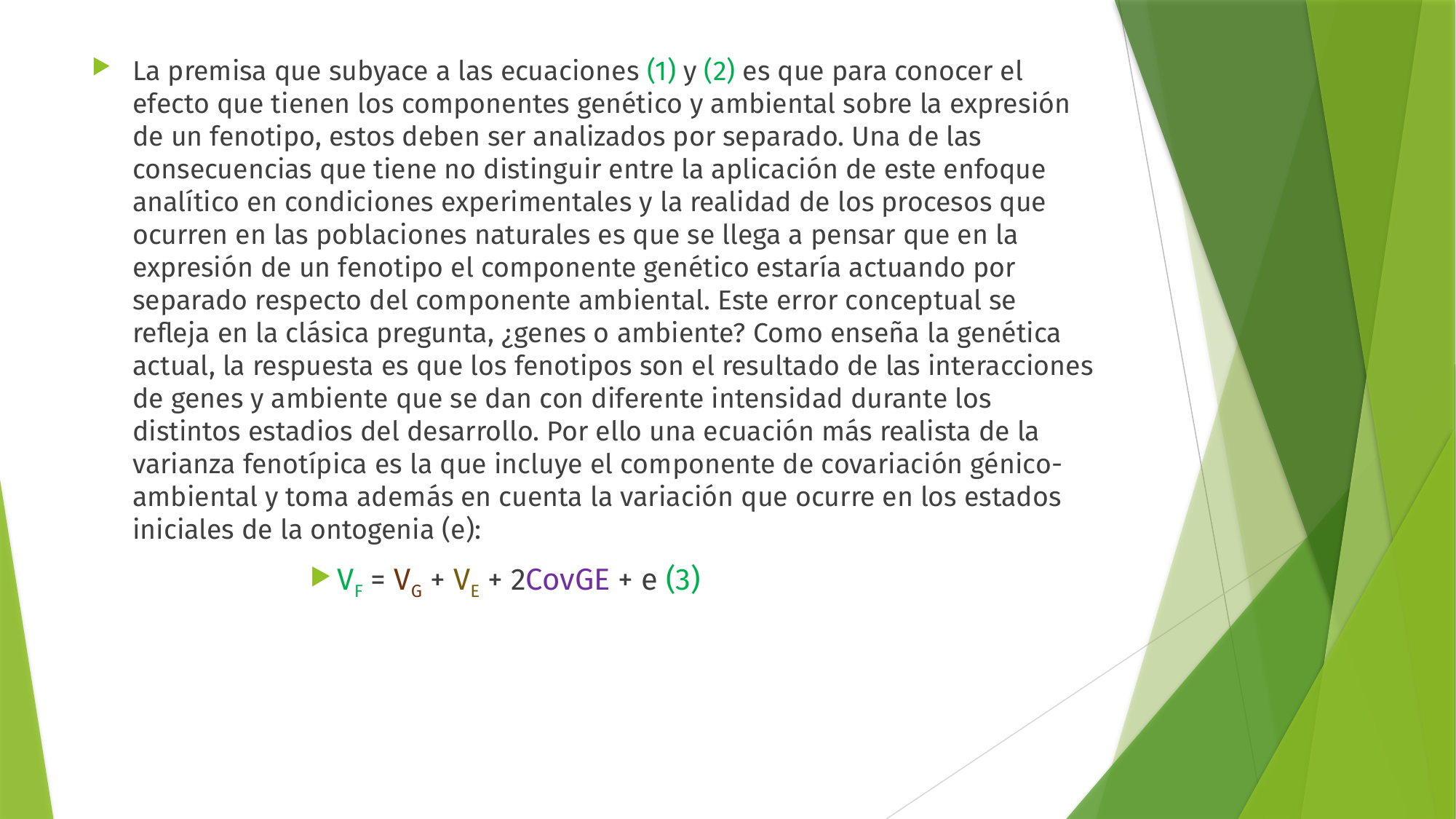

La premisa que subyace a las ecuaciones (1) y (2) es que para conocer el efecto que tienen los componentes genético y ambiental sobre la expresión de un fenotipo, estos deben ser analizados por separado. Una de las consecuencias que tiene no distinguir entre la aplicación de este enfoque analítico en condiciones experimentales y la realidad de los procesos que ocurren en las poblaciones naturales es que se llega a pensar que en la expresión de un fenotipo el componente genético estaría actuando por separado respecto del componente ambiental. Este error conceptual se refleja en la clásica pregunta, ¿genes o ambiente? Como enseña la genética actual, la respuesta es que los fenotipos son el resultado de las interacciones de genes y ambiente que se dan con diferente intensidad durante los distintos estadios del desarrollo. Por ello una ecuación más realista de la varianza fenotípica es la que incluye el componente de covariación génico-ambiental y toma además en cuenta la variación que ocurre en los estados iniciales de la ontogenia (e):
VF = VG + VE + 2CovGE + e (3)